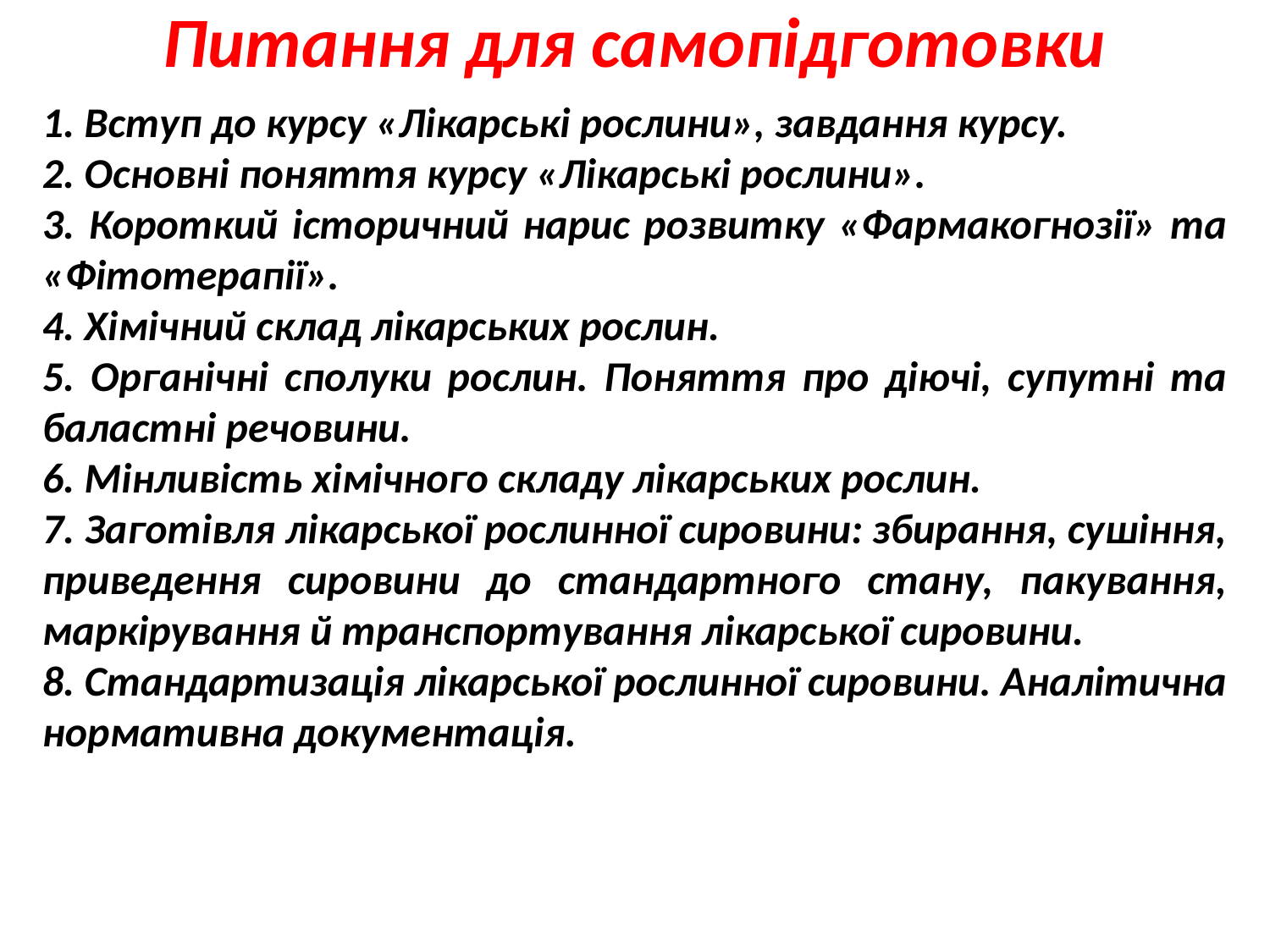

Питання для самопідготовки
1. Вступ до курсу «Лікарські рослини», завдання курсу.
2. Основні поняття курсу «Лікарські рослини».
3. Короткий історичний нарис розвитку «Фармакогнозії» та «Фітотерапії».
4. Хімічний склад лікарських рослин.
5. Органічні сполуки рослин. Поняття про діючі, супутні та баластні речовини.
6. Мінливість хімічного складу лікарських рослин.
7. Заготівля лікарської рослинної сировини: збирання, сушіння, приведення сировини до стандартного стану, пакування, маркірування й транспортування лікарської сировини.
8. Стандартизація лікарської рослинної сировини. Аналітична нормативна документація.